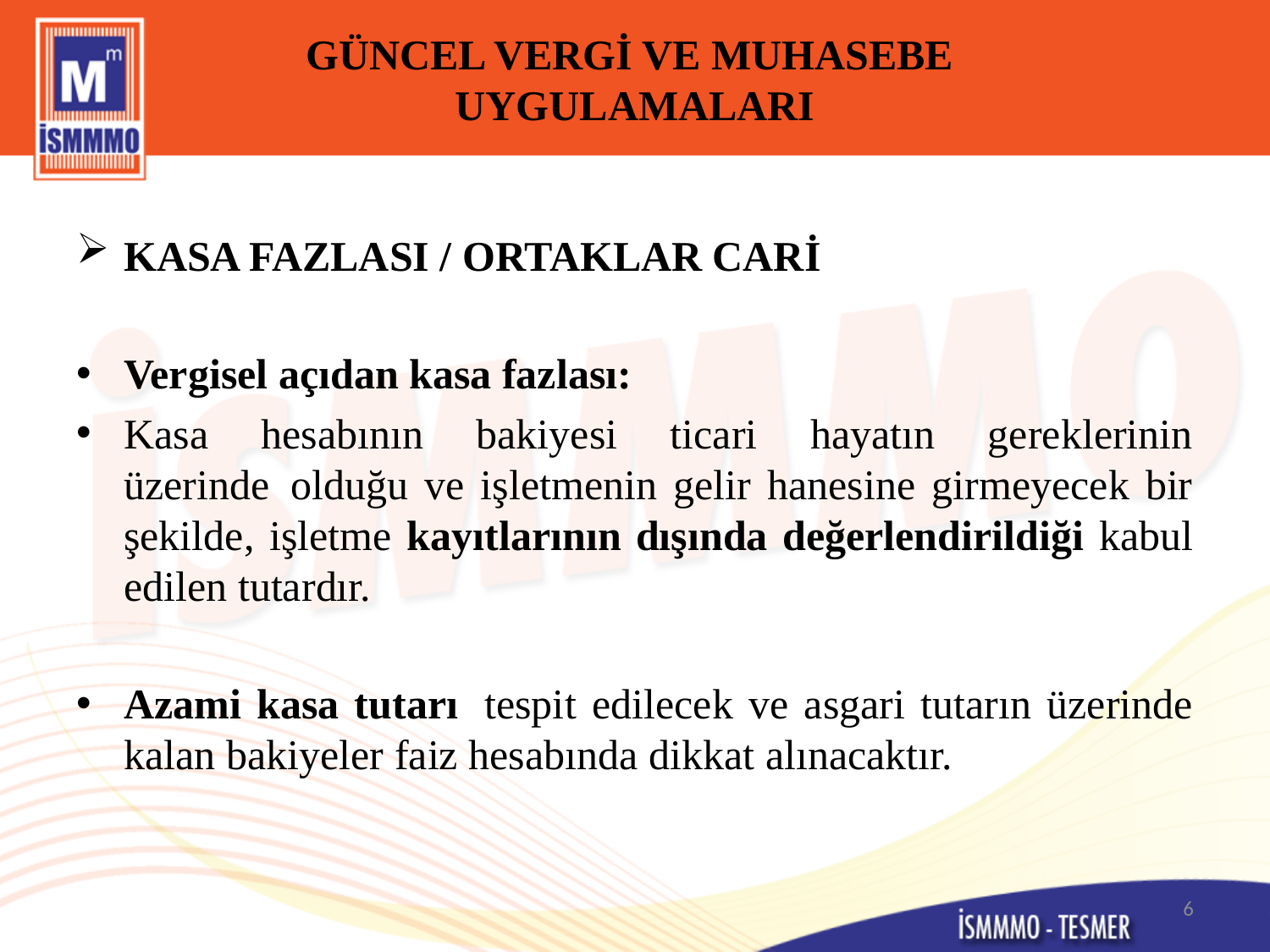

# GÜNCEL VERGİ VE MUHASEBE UYGULAMALARI
KASA FAZLASI / ORTAKLAR CARİ

Vergisel açıdan kasa fazlası:
Kasa hesabının bakiyesi ticari hayatın gereklerinin üzerinde  olduğu ve işletmenin gelir hanesine girmeyecek bir şekilde, işletme kayıtlarının dışında değerlendirildiği kabul edilen tutardır.

Azami kasa tutarı  tespit edilecek ve asgari tutarın üzerinde kalan bakiyeler faiz hesabında dikkat alınacaktır.

6